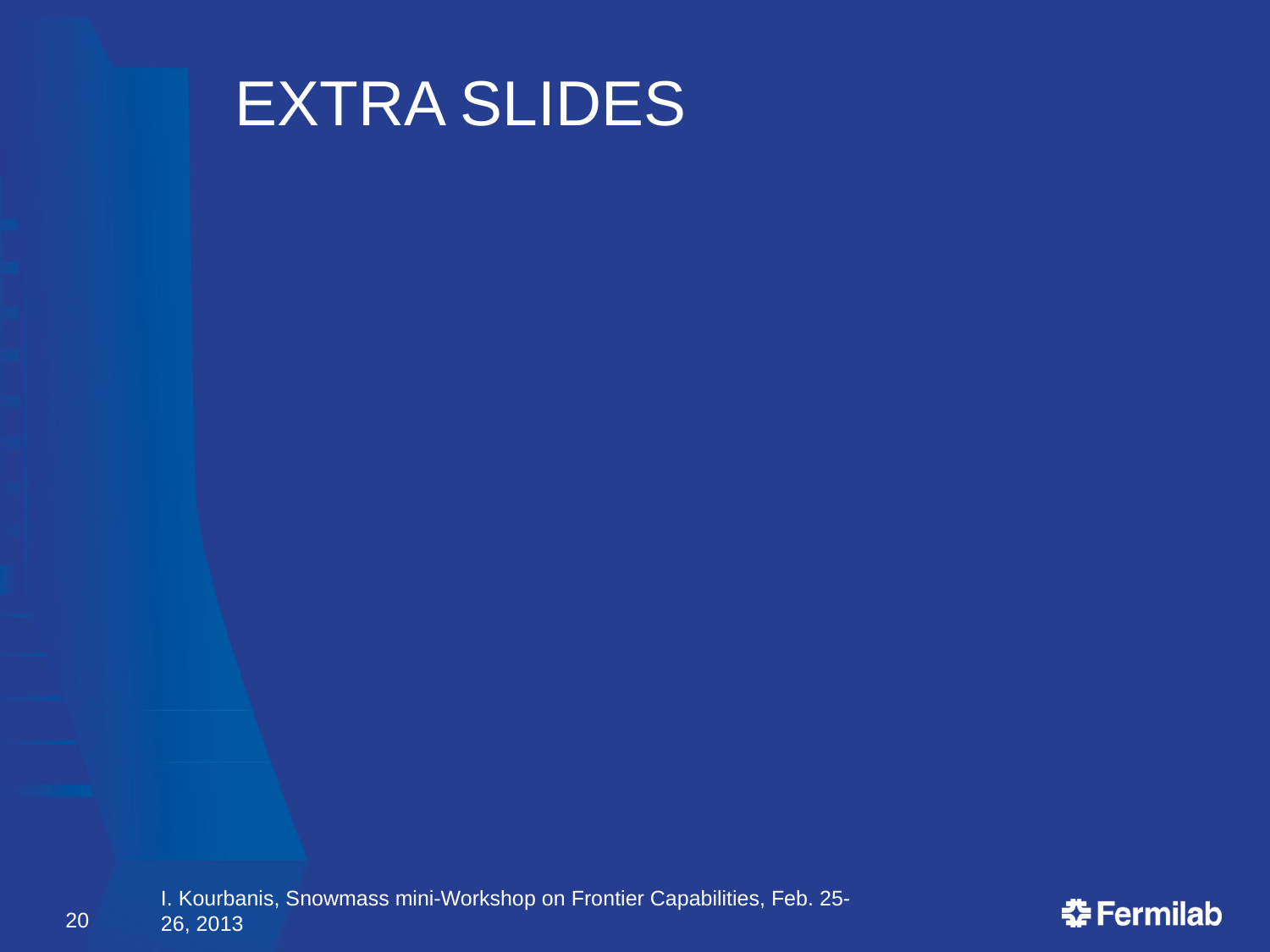

# EXTRA SLIDES
20
I. Kourbanis, Snowmass mini-Workshop on Frontier Capabilities, Feb. 25-26, 2013